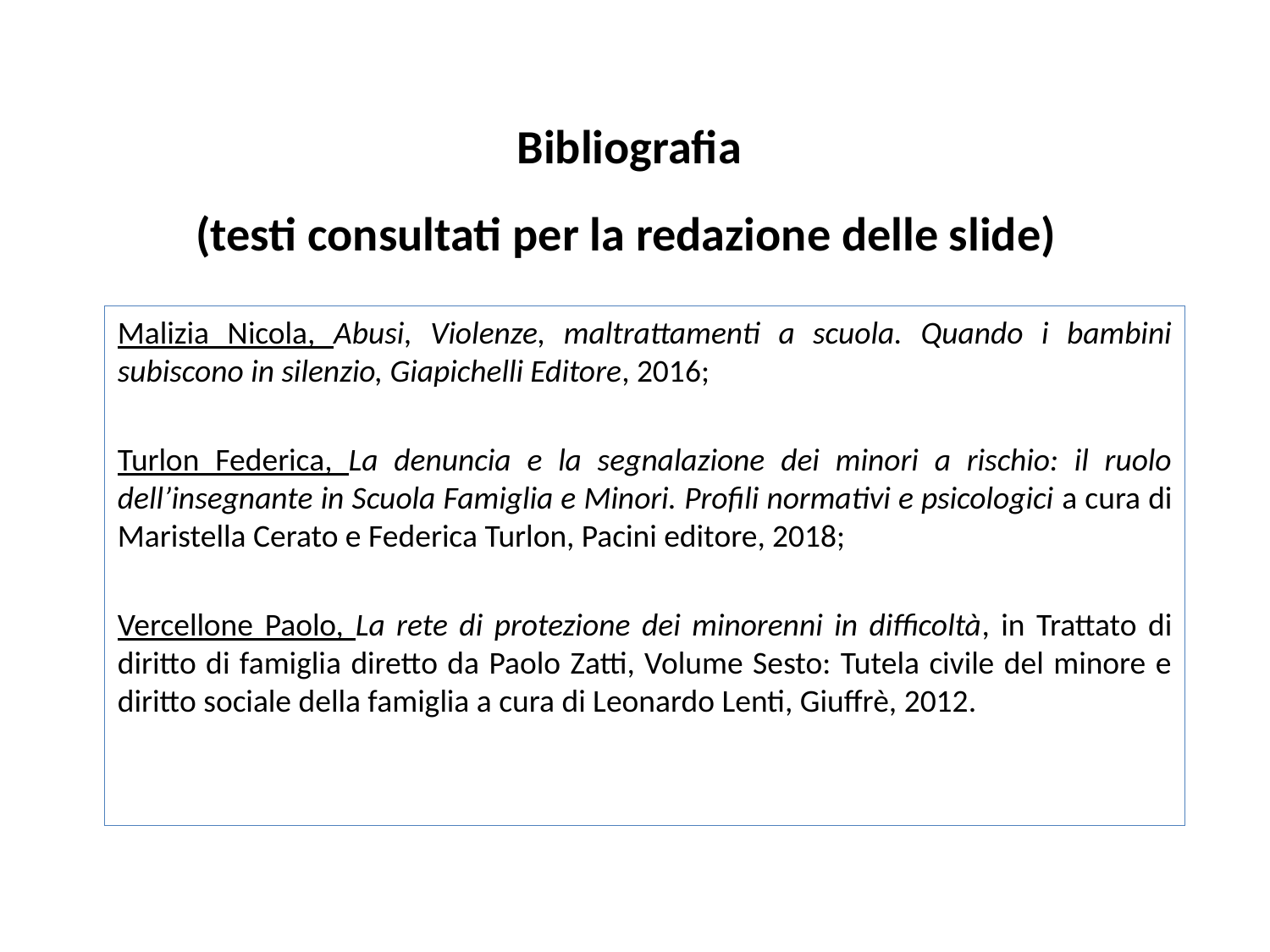

# Bibliografia (testi consultati per la redazione delle slide)
Malizia Nicola, Abusi, Violenze, maltrattamenti a scuola. Quando i bambini subiscono in silenzio, Giapichelli Editore, 2016;

Turlon Federica, La denuncia e la segnalazione dei minori a rischio: il ruolo dell’insegnante in Scuola Famiglia e Minori. Profili normativi e psicologici a cura di Maristella Cerato e Federica Turlon, Pacini editore, 2018;

Vercellone Paolo, La rete di protezione dei minorenni in difficoltà, in Trattato di diritto di famiglia diretto da Paolo Zatti, Volume Sesto: Tutela civile del minore e diritto sociale della famiglia a cura di Leonardo Lenti, Giuffrè, 2012.